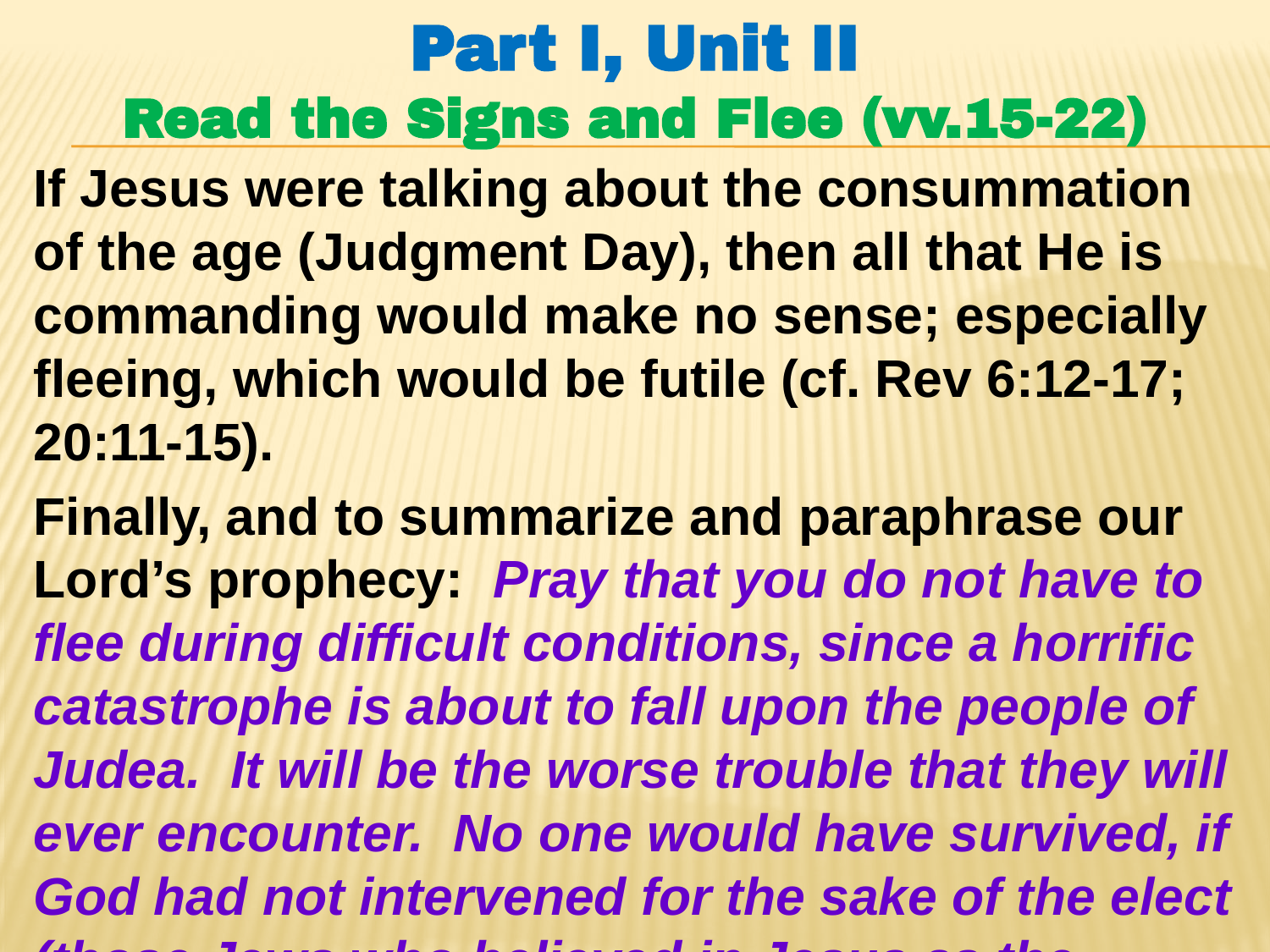

Part I, Unit II
Read the Signs and Flee (vv.15-22)
If Jesus were talking about the consummation of the age (Judgment Day), then all that He is commanding would make no sense; especially fleeing, which would be futile (cf. Rev 6:12-17; 20:11-15).
Finally, and to summarize and paraphrase our Lord’s prophecy:  Pray that you do not have to flee during difficult conditions, since a horrific catastrophe is about to fall upon the people of Judea.  It will be the worse trouble that they will ever encounter.  No one would have survived, if God had not intervened for the sake of the elect (those Jews who believed in Jesus as the Messiah).